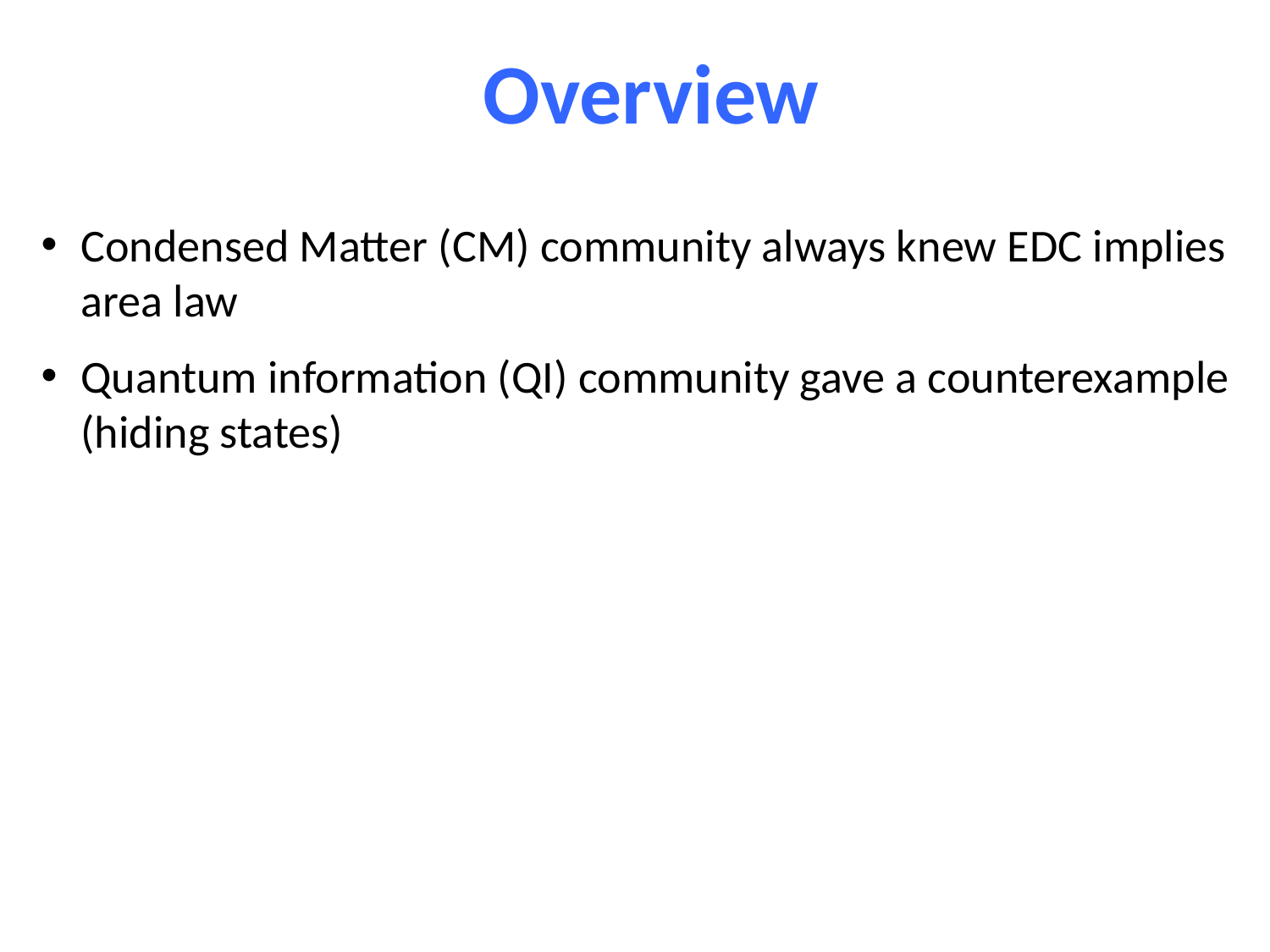

Overview
Condensed Matter (CM) community always knew EDC implies area law

Quantum information (QI) community gave a counterexample (hiding states)